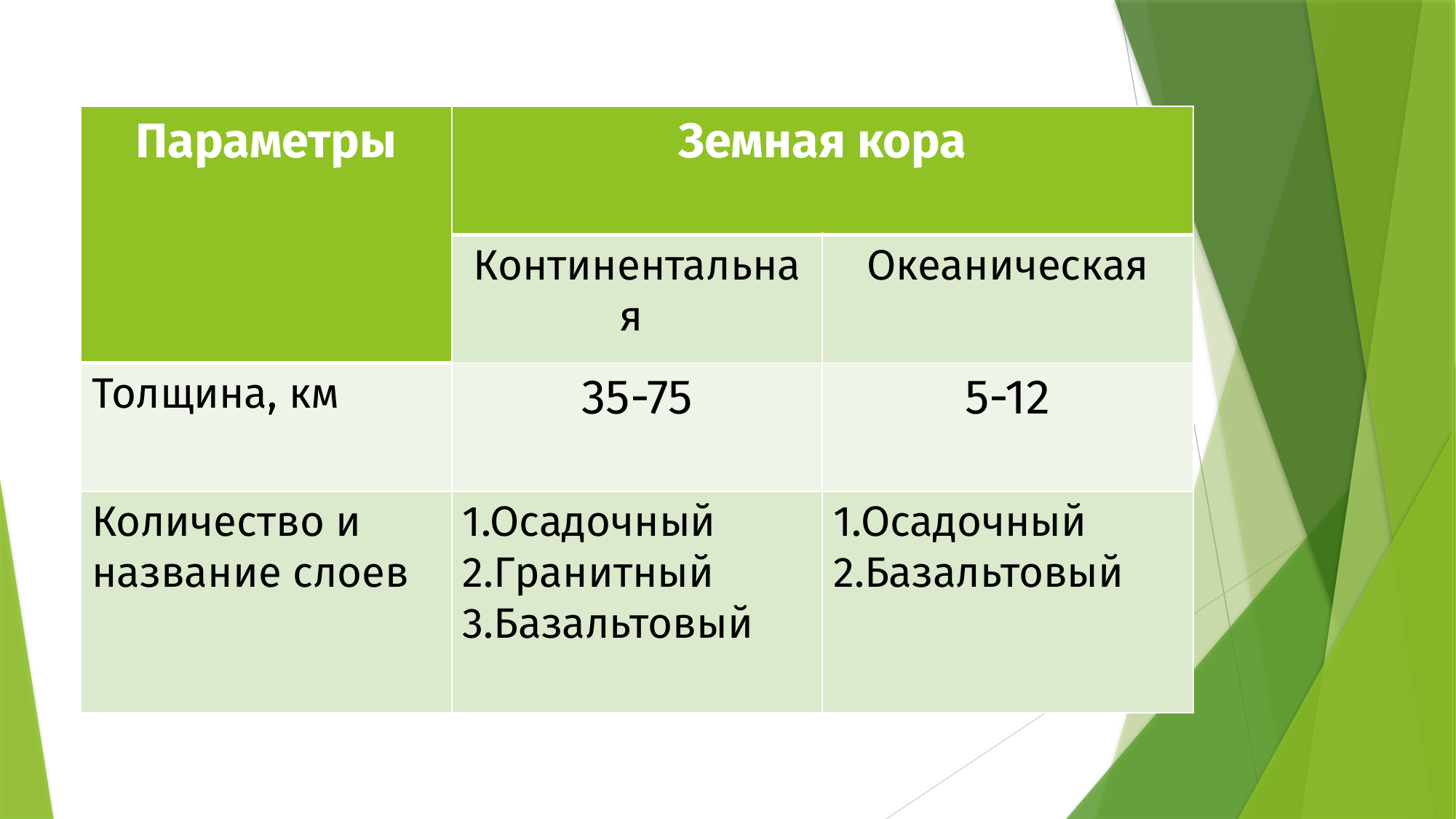

| Параметры | Земная кора |  |
| --- | --- | --- |
|  | Континентальная | Океаническая |
| Толщина, км | 35-75 | 5-12 |
| Количество и название слоев | 1.Осадочный 2.Гранитный 3.Базальтовый | 1.Осадочный 2.Базальтовый |